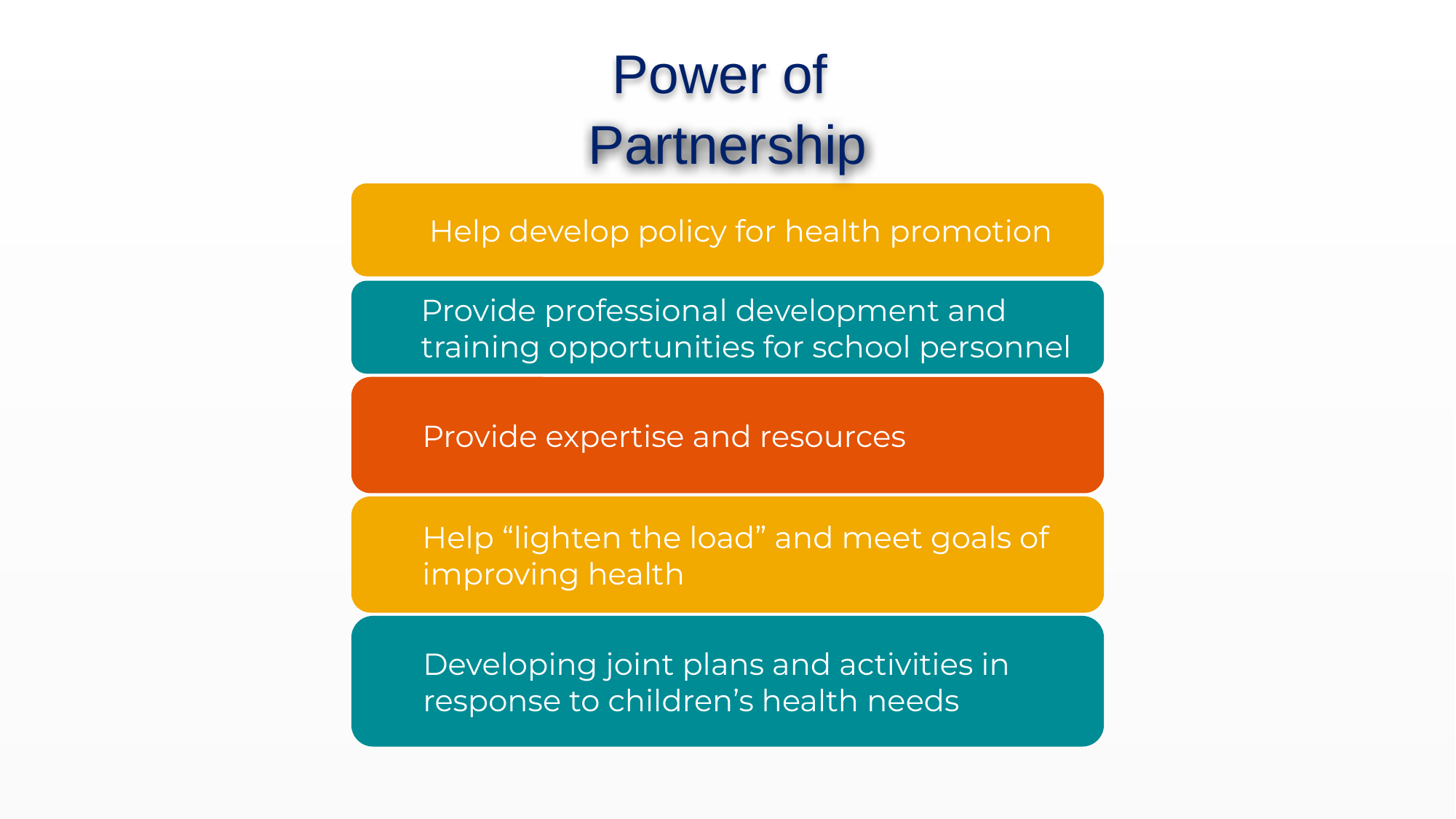

# Power of
Partnership
 Help develop policy for health promotion
Provide professional development and training opportunities for school personnel
Provide expertise and resources
Help “lighten the load” and meet goals of improving health
Developing joint plans and activities in response to children’s health needs